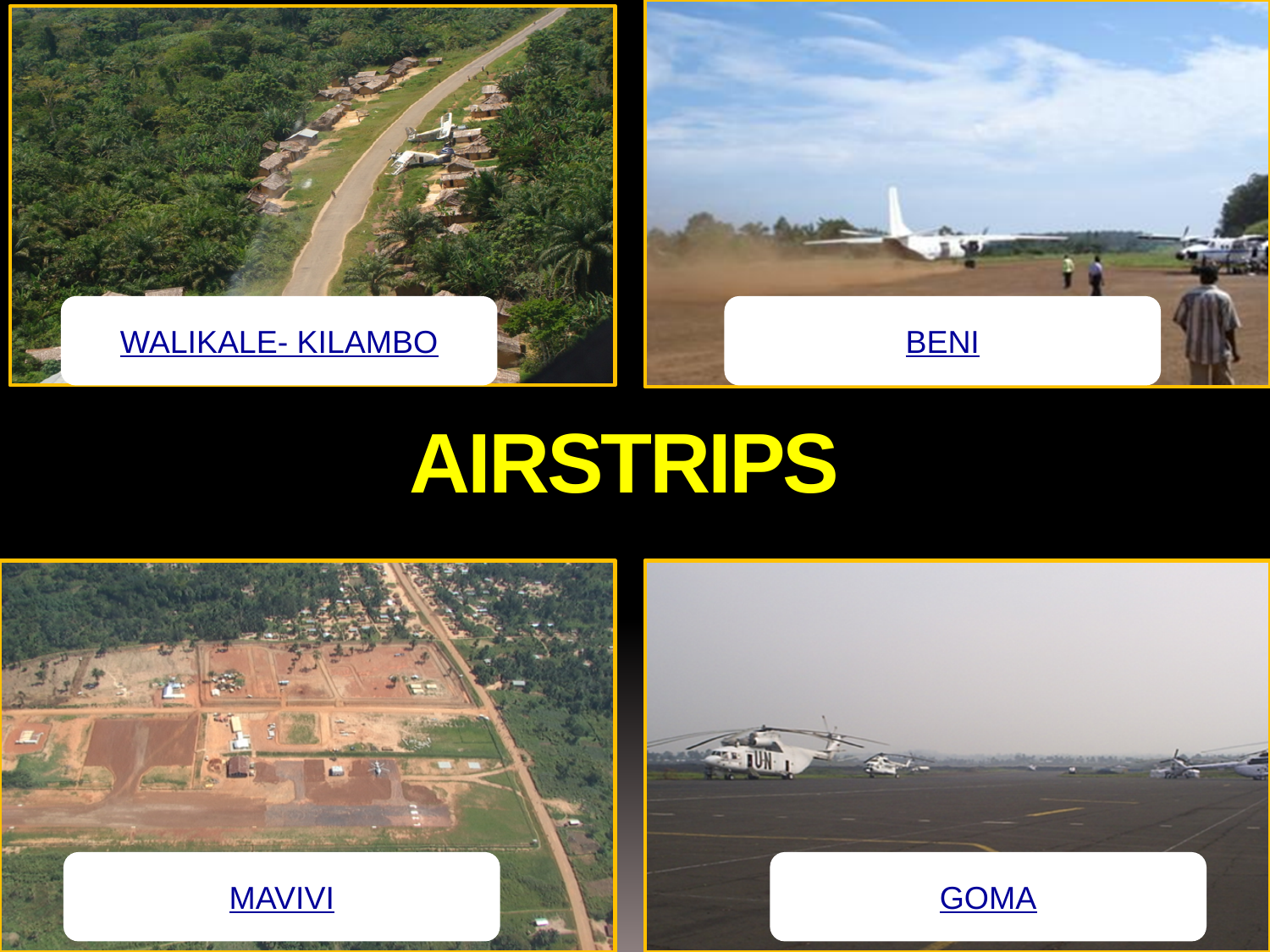

WALIKALE- KILAMBO
BENI
# AIRSTRIPS

MAVIVI
GOMA